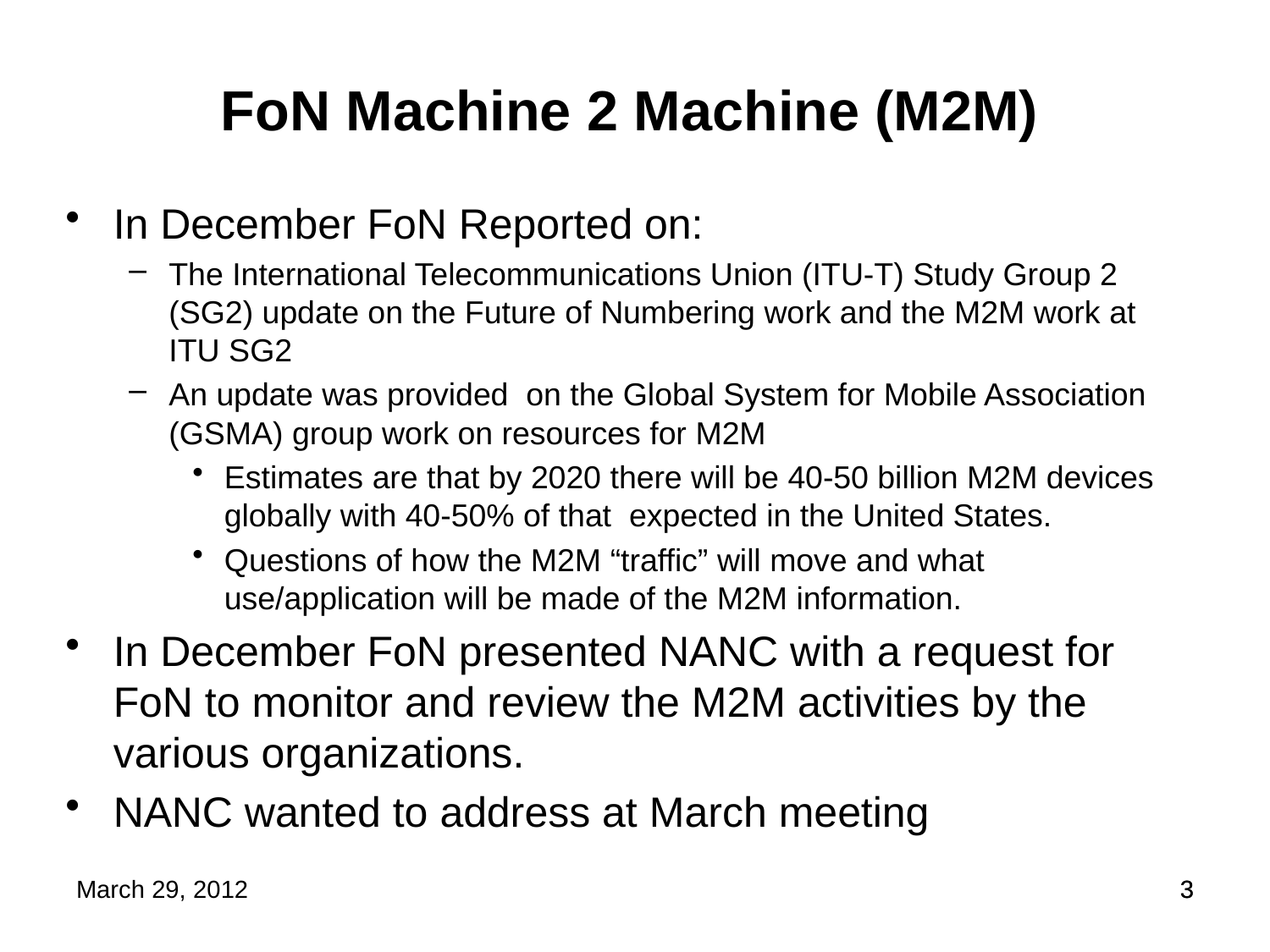

FoN Machine 2 Machine (M2M)
In December FoN Reported on:
The International Telecommunications Union (ITU-T) Study Group 2 (SG2) update on the Future of Numbering work and the M2M work at ITU SG2
An update was provided  on the Global System for Mobile Association (GSMA) group work on resources for M2M
Estimates are that by 2020 there will be 40-50 billion M2M devices globally with 40-50% of that  expected in the United States.
Questions of how the M2M “traffic” will move and what use/application will be made of the M2M information.
In December FoN presented NANC with a request for FoN to monitor and review the M2M activities by the various organizations.
NANC wanted to address at March meeting
March 29, 2012
3
3